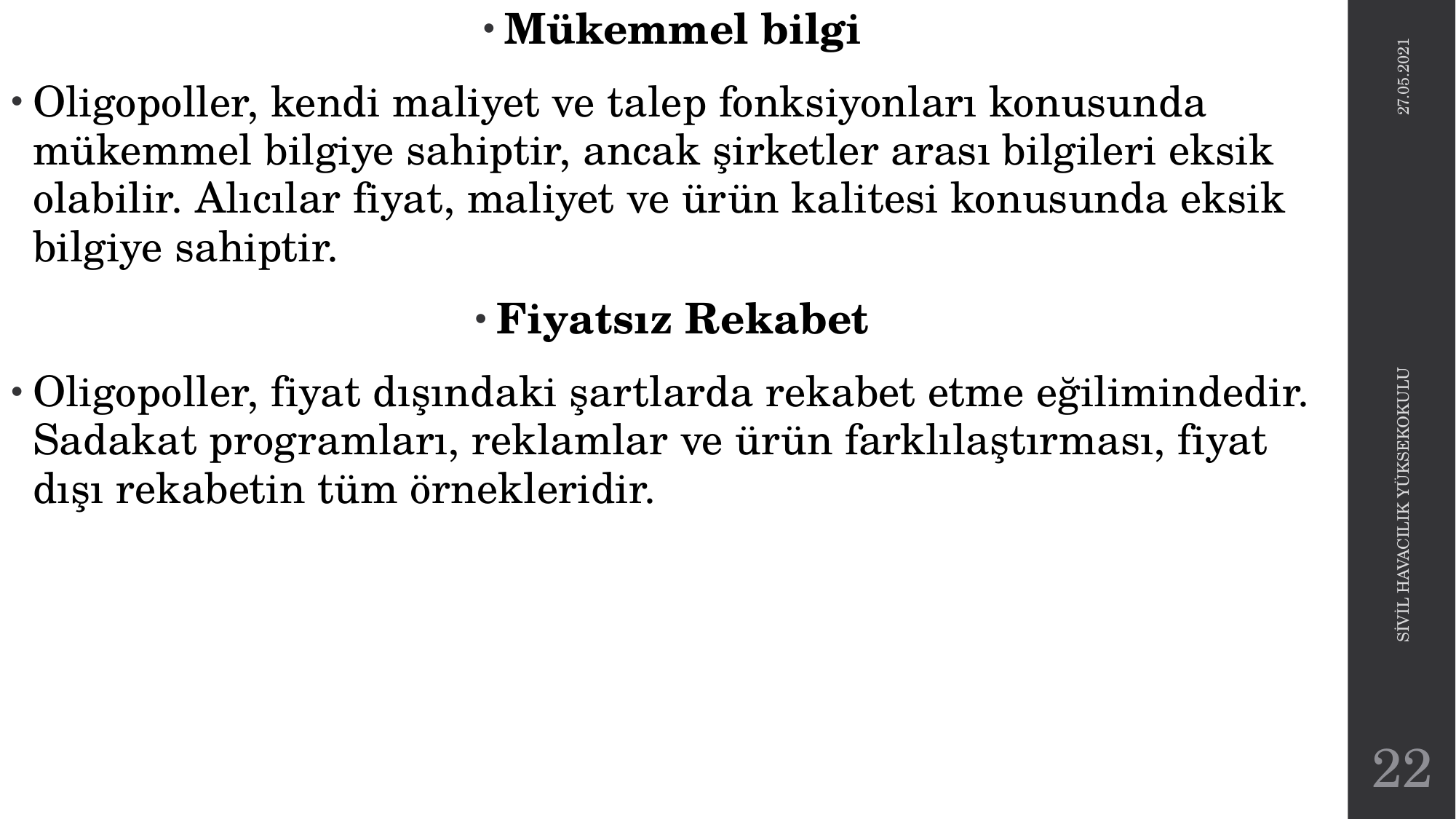

Mükemmel bilgi
Oligopoller, kendi maliyet ve talep fonksiyonları konusunda mükemmel bilgiye sahiptir, ancak şirketler arası bilgileri eksik olabilir. Alıcılar fiyat, maliyet ve ürün kalitesi konusunda eksik bilgiye sahiptir.
Fiyatsız Rekabet
Oligopoller, fiyat dışındaki şartlarda rekabet etme eğilimindedir. Sadakat programları, reklamlar ve ürün farklılaştırması, fiyat dışı rekabetin tüm örnekleridir.

27.05.2021
SİVİL HAVACILIK YÜKSEKOKULU
22